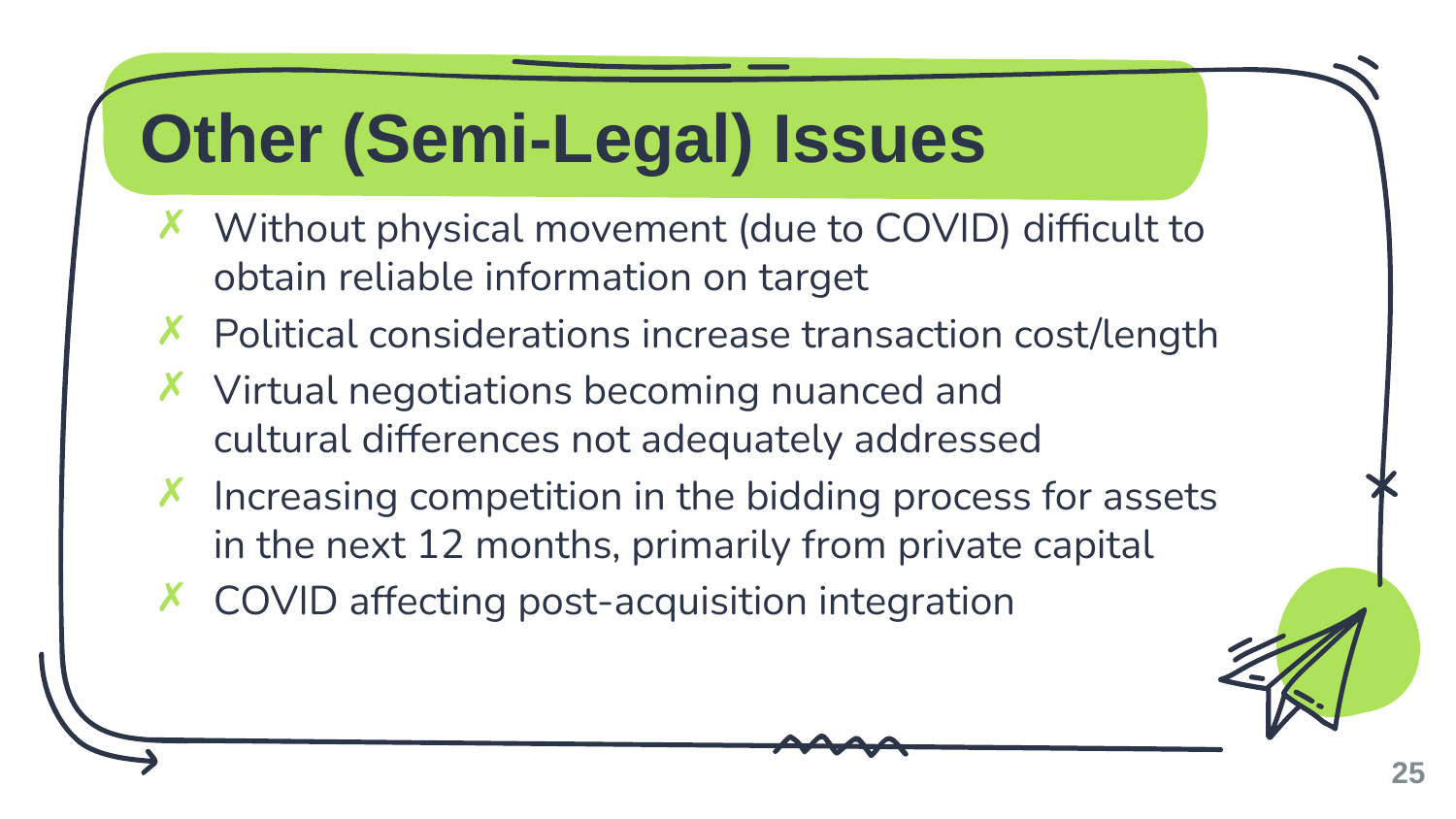

# Other (Semi-Legal) Issues
Without physical movement (due to COVID) difficult to obtain reliable information on target
Political considerations increase transaction cost/length
Virtual negotiations becoming nuanced and
cultural differences not adequately addressed
Increasing competition in the bidding process for assets in the next 12 months, primarily from private capital
COVID affecting post-acquisition integration

25